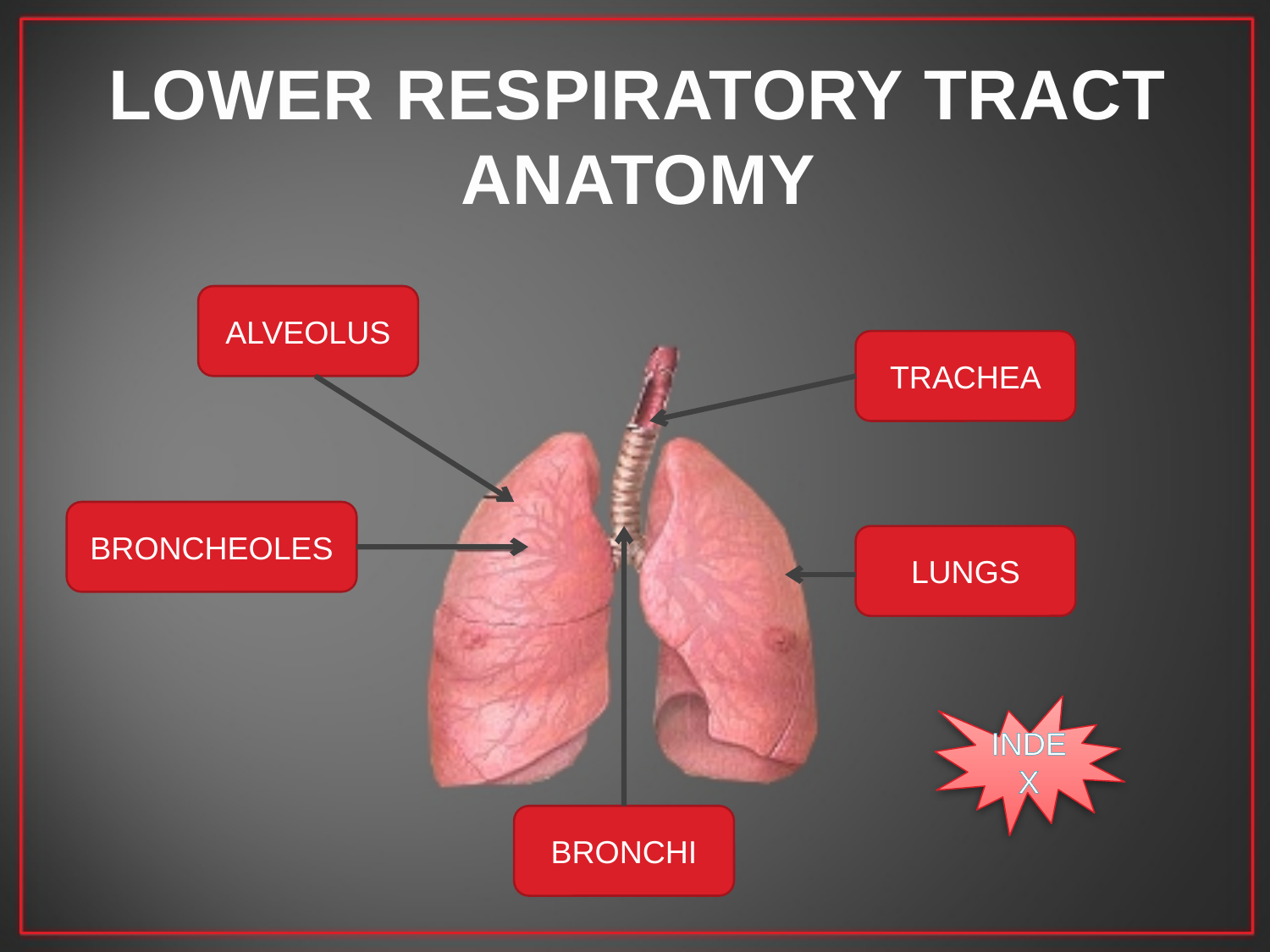

# LOWER RESPIRATORY TRACT ANATOMY
ALVEOLUS
TRACHEA
BRONCHEOLES
LUNGS
INDEX
BRONCHI